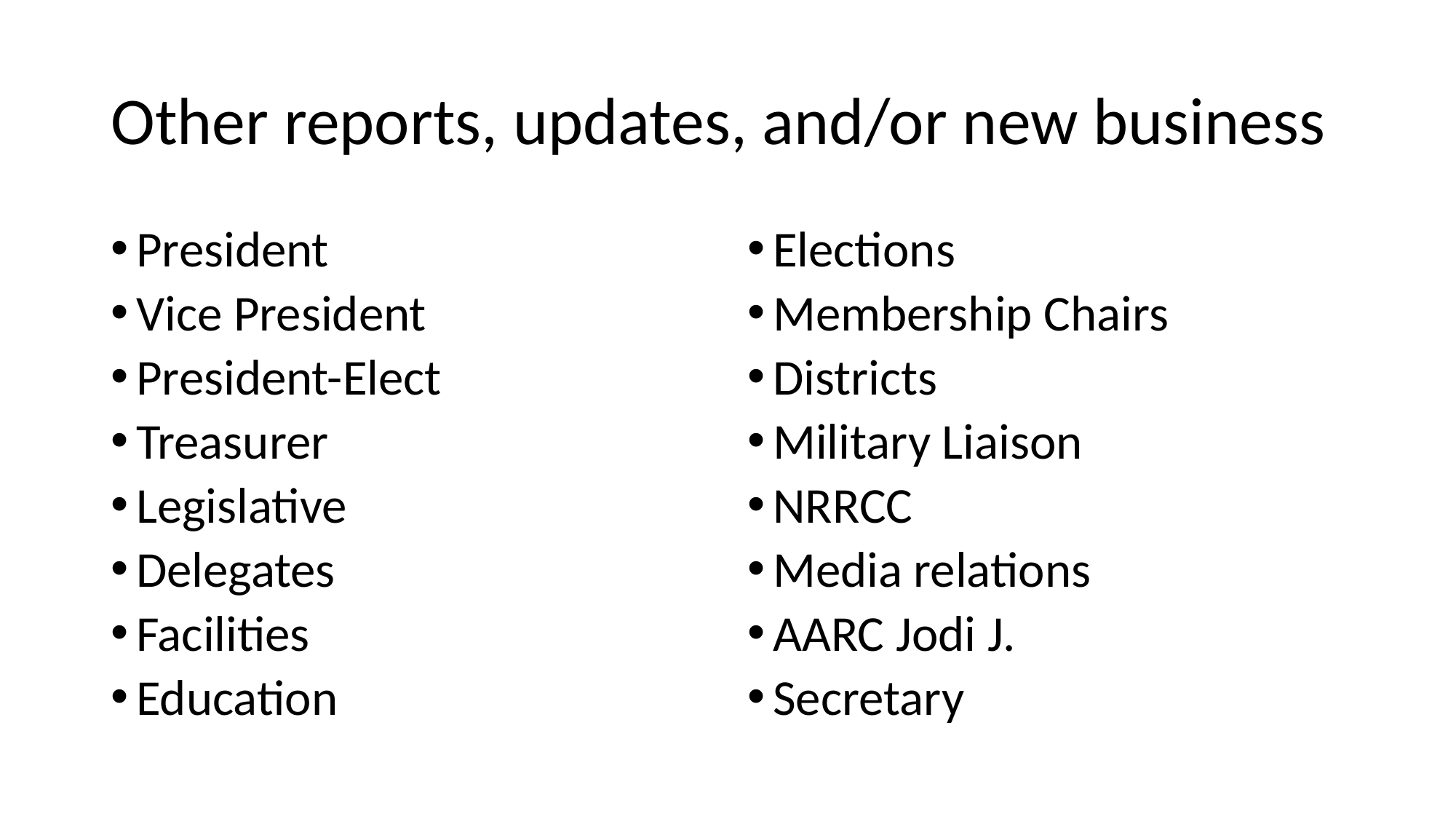

# Other reports, updates, and/or new business
President
Vice President
President-Elect
Treasurer
Legislative
Delegates
Facilities
Education

Elections
Membership Chairs
Districts
Military Liaison
NRRCC
Media relations
AARC Jodi J.
Secretary